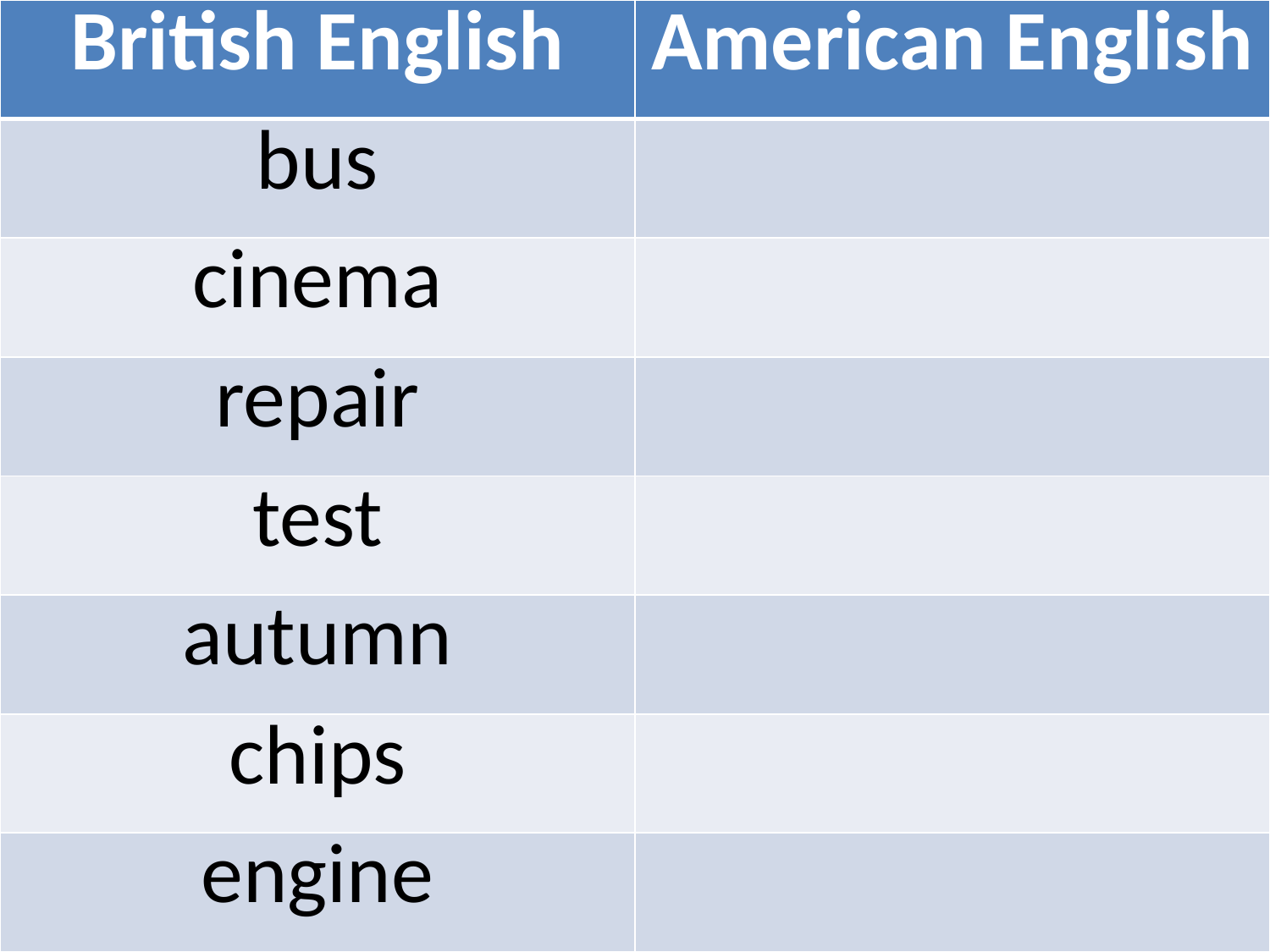

| British English | American English |
| --- | --- |
| bus |  |
| cinema |  |
| repair |  |
| test |  |
| autumn |  |
| chips |  |
| engine |  |